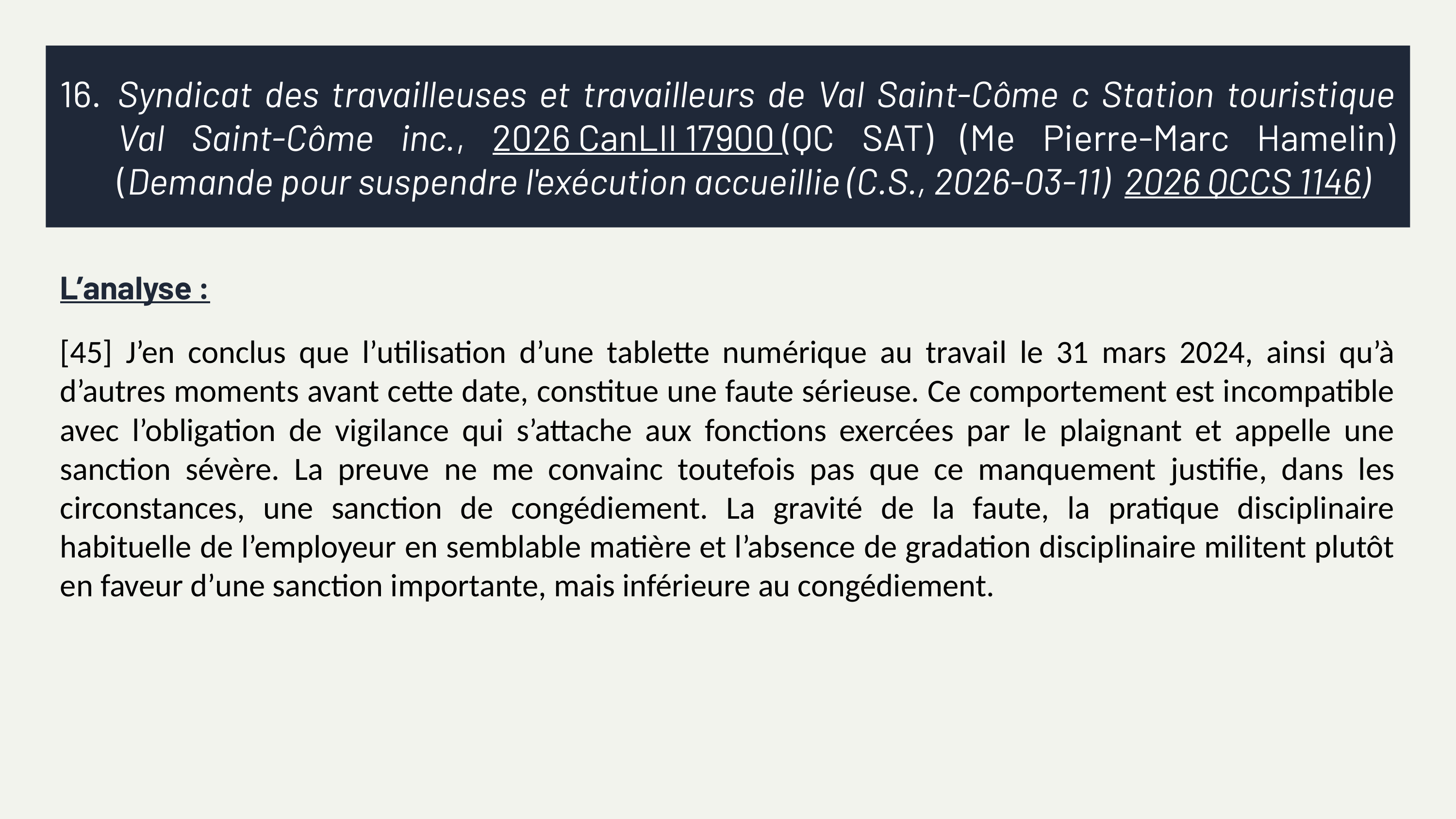

# 16.	Syndicat des travailleuses et travailleurs de Val Saint-Côme c Station touristique Val Saint-Côme inc., 2026 CanLII 17900 (QC SAT) (Me Pierre-Marc Hamelin) (Demande pour suspendre l'exécution accueillie (C.S., 2026-03-11)  2026 QCCS 1146)
L’analyse :
[45] J’en conclus que l’utilisation d’une tablette numérique au travail le 31 mars 2024, ainsi qu’à d’autres moments avant cette date, constitue une faute sérieuse. Ce comportement est incompatible avec l’obligation de vigilance qui s’attache aux fonctions exercées par le plaignant et appelle une sanction sévère. La preuve ne me convainc toutefois pas que ce manquement justifie, dans les circonstances, une sanction de congédiement. La gravité de la faute, la pratique disciplinaire habituelle de l’employeur en semblable matière et l’absence de gradation disciplinaire militent plutôt en faveur d’une sanction importante, mais inférieure au congédiement.